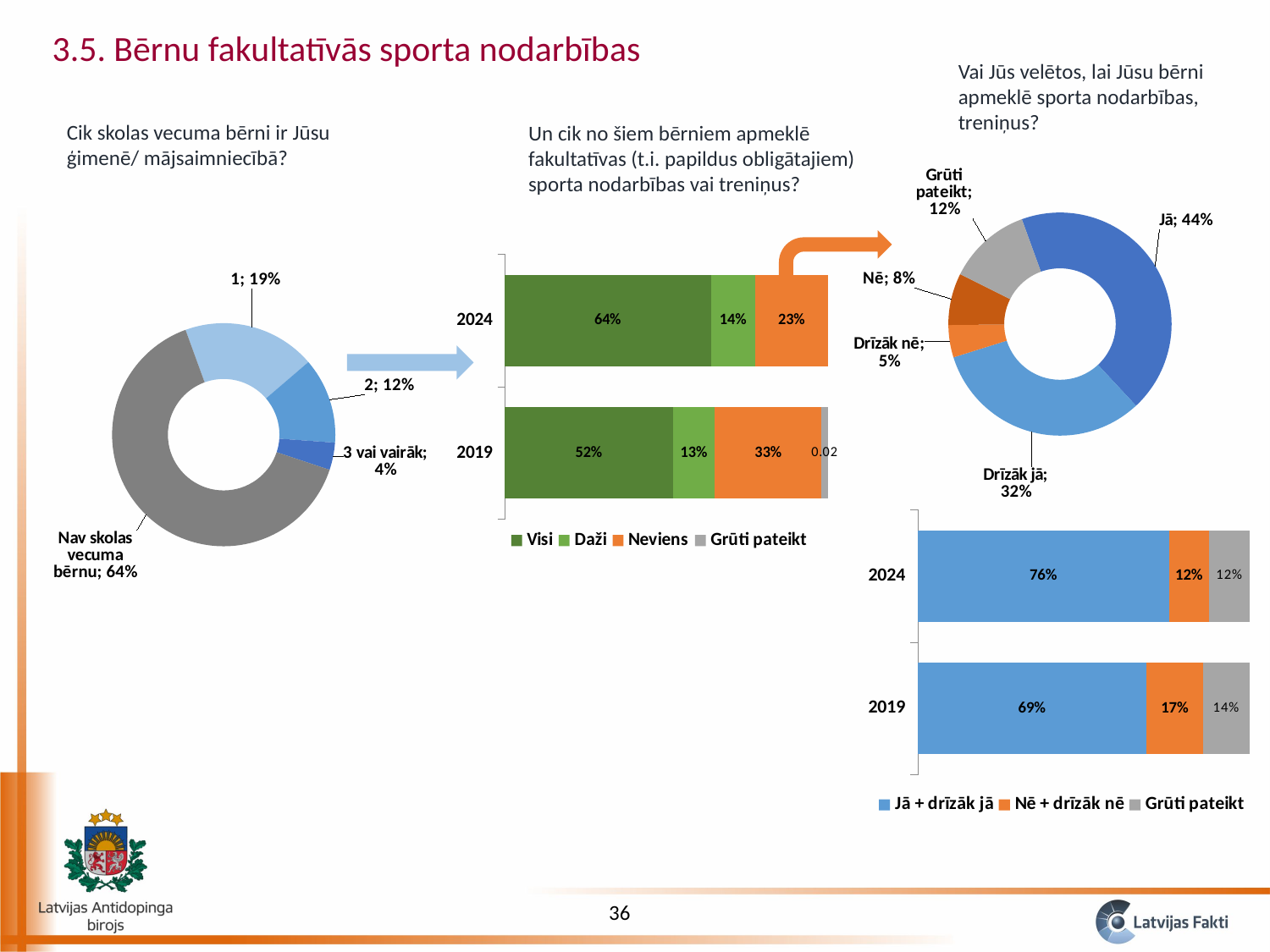

3.5. Bērnu fakultatīvās sporta nodarbības
Vai Jūs velētos, lai Jūsu bērni apmeklē sporta nodarbības, treniņus?

### Chart

| Category | Sales |
|---|---|
| Jā | 0.43619563312220644 |
| Drīzāk jā | 0.32109209954598034 |
| Drīzāk nē | 0.04698866541752713 |
| Nē | 0.0751027293321521 |
| Grūti pateikt | 0.120620872582134 |
Cik skolas vecuma bērni ir Jūsu ģimenē/ mājsaimniecībā?
Un cik no šiem bērniem apmeklē fakultatīvas (t.i. papildus obligātajiem) sporta nodarbības vai treniņus?

### Chart

| Category | Sales |
|---|---|
| 1 | 0.19268403737287032 |
| 2 | 0.12420482274862332 |
| 3 vai vairāk | 0.0396200738364146 |
| Nav skolas vecuma bērnu | 0.6434910660420913 |

### Chart

| Category | Visi | Daži | Neviens | Grūti pateikt |
|---|---|---|---|---|
| 2019 | 0.52 | 0.13 | 0.33 | 0.02 |
| 2024 | 0.6374313772473784 | 0.1374856036482169 | 0.22508301910440381 | None |

### Chart

| Category | Jā + drīzāk jā | Nē + drīzāk nē | Grūti pateikt |
|---|---|---|---|
| 2019 | 0.69 | 0.17 | 0.14 |
| 2024 | 0.7572877326681868 | 0.12209139474967923 | 0.120620872582134 |
36